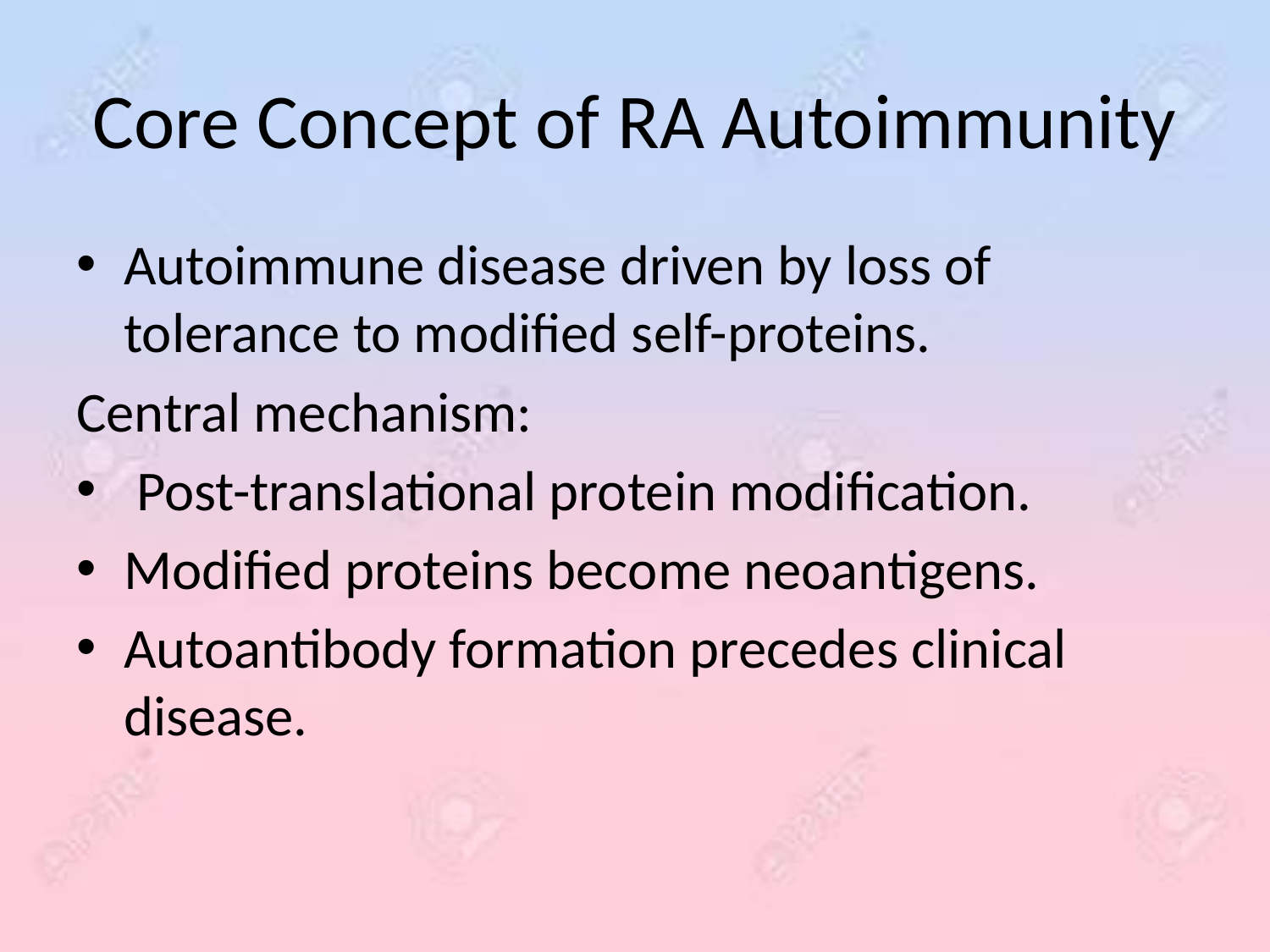

# Core Concept of RA Autoimmunity
Autoimmune disease driven by loss of tolerance to modified self-proteins.
Central mechanism:
 Post-translational protein modification.
Modified proteins become neoantigens.
Autoantibody formation precedes clinical disease.